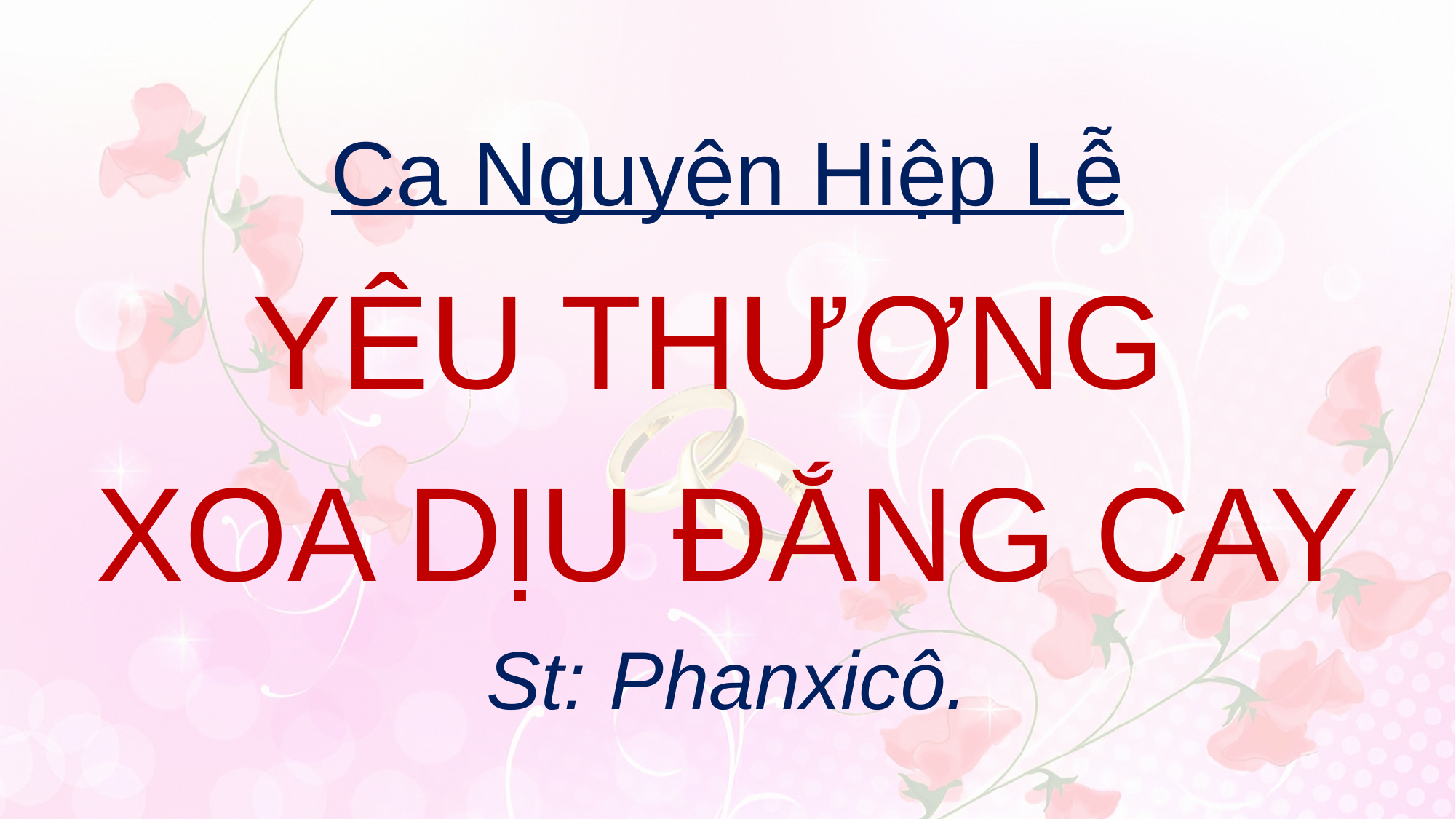

# Ca Nguyện Hiệp Lễ YÊU THƯƠNG XOA DỊU ĐẮNG CAY St: Phanxicô.